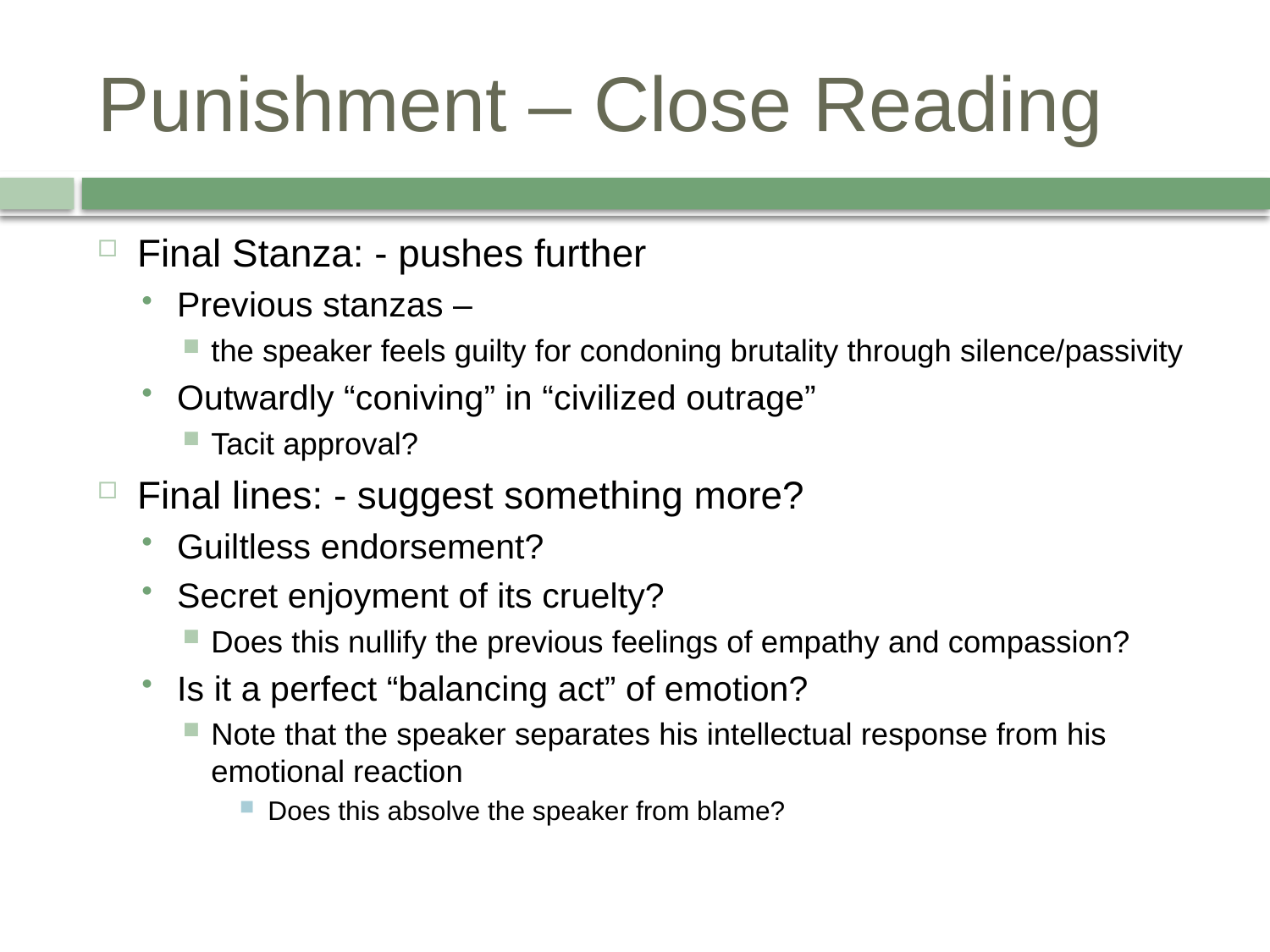

# Punishment – Close Reading
Final Stanza: - pushes further
Previous stanzas –
the speaker feels guilty for condoning brutality through silence/passivity
Outwardly “coniving” in “civilized outrage”
Tacit approval?
Final lines: - suggest something more?
Guiltless endorsement?
Secret enjoyment of its cruelty?
Does this nullify the previous feelings of empathy and compassion?
Is it a perfect “balancing act” of emotion?
Note that the speaker separates his intellectual response from his emotional reaction
Does this absolve the speaker from blame?